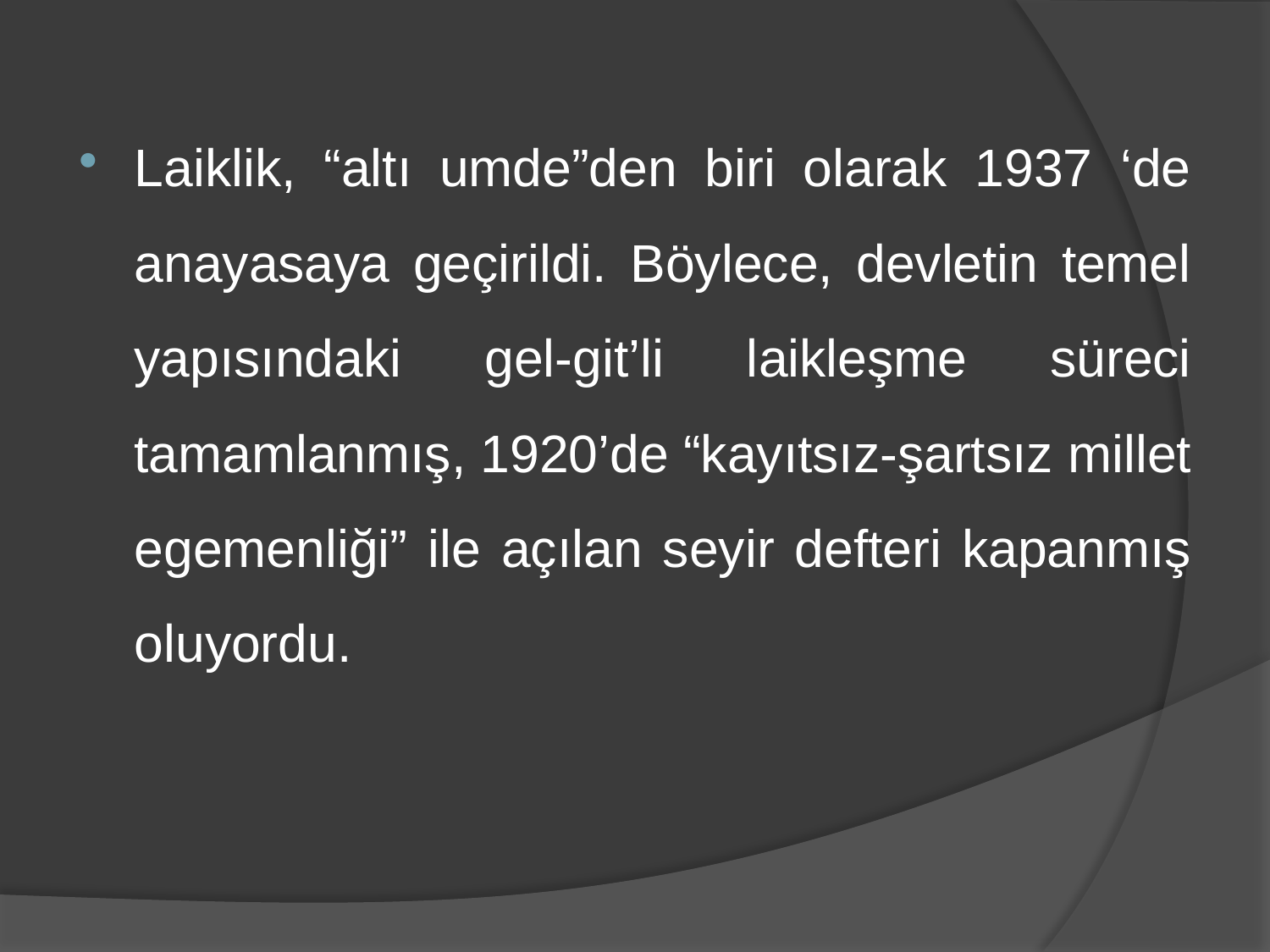

Laiklik, “altı umde”den biri olarak 1937 ‘de anayasaya geçirildi. Böylece, devletin temel yapısındaki gel-git’li laikleşme süreci tamamlanmış, 1920’de “kayıtsız-şartsız millet egemenliği” ile açılan seyir defteri kapanmış oluyordu.